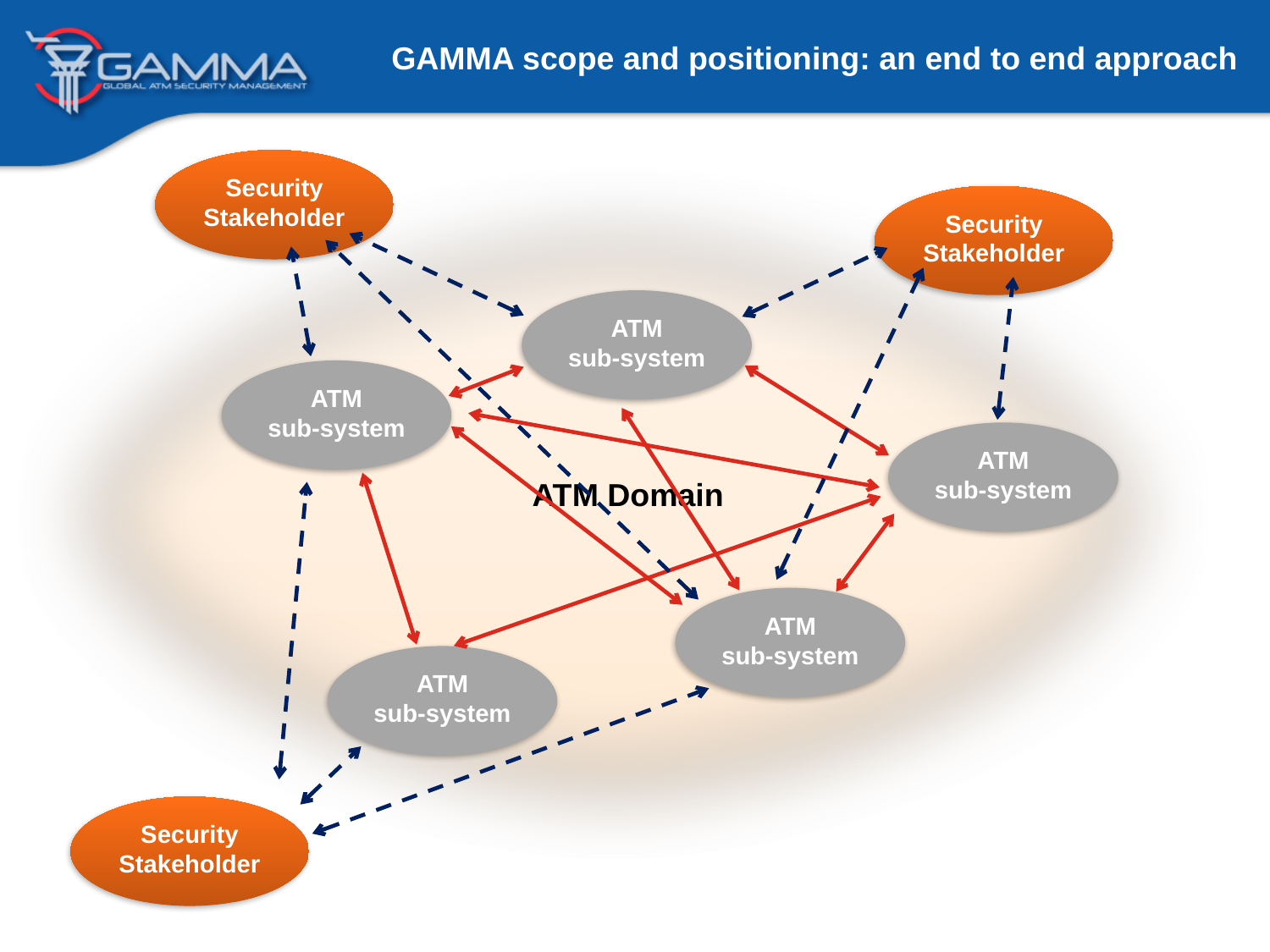

# GAMMA scope and positioning: an end to end approach
Security Stakeholder
Security Stakeholder
Security Stakeholder

ATM Domain
ATM
sub-system
ATM
sub-system
ATM
sub-system
ATM
sub-system
ATM
sub-system